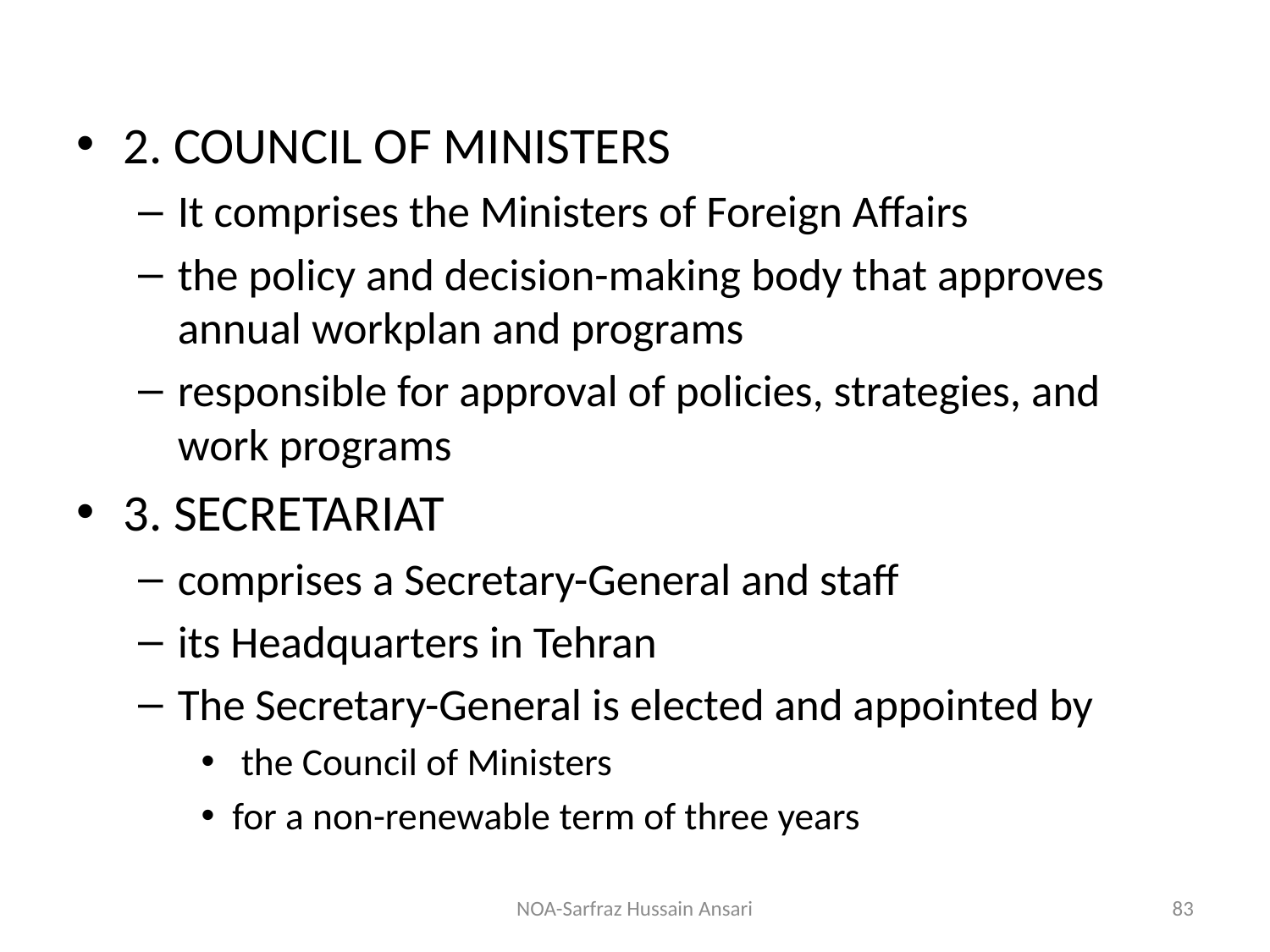

2. COUNCIL OF MINISTERS
It comprises the Ministers of Foreign Affairs
the policy and decision-making body that approves annual workplan and programs
responsible for approval of policies, strategies, and work programs
3. SECRETARIAT
comprises a Secretary-General and staff
its Headquarters in Tehran
The Secretary-General is elected and appointed by
 the Council of Ministers
for a non-renewable term of three years

NOA-Sarfraz Hussain Ansari
83